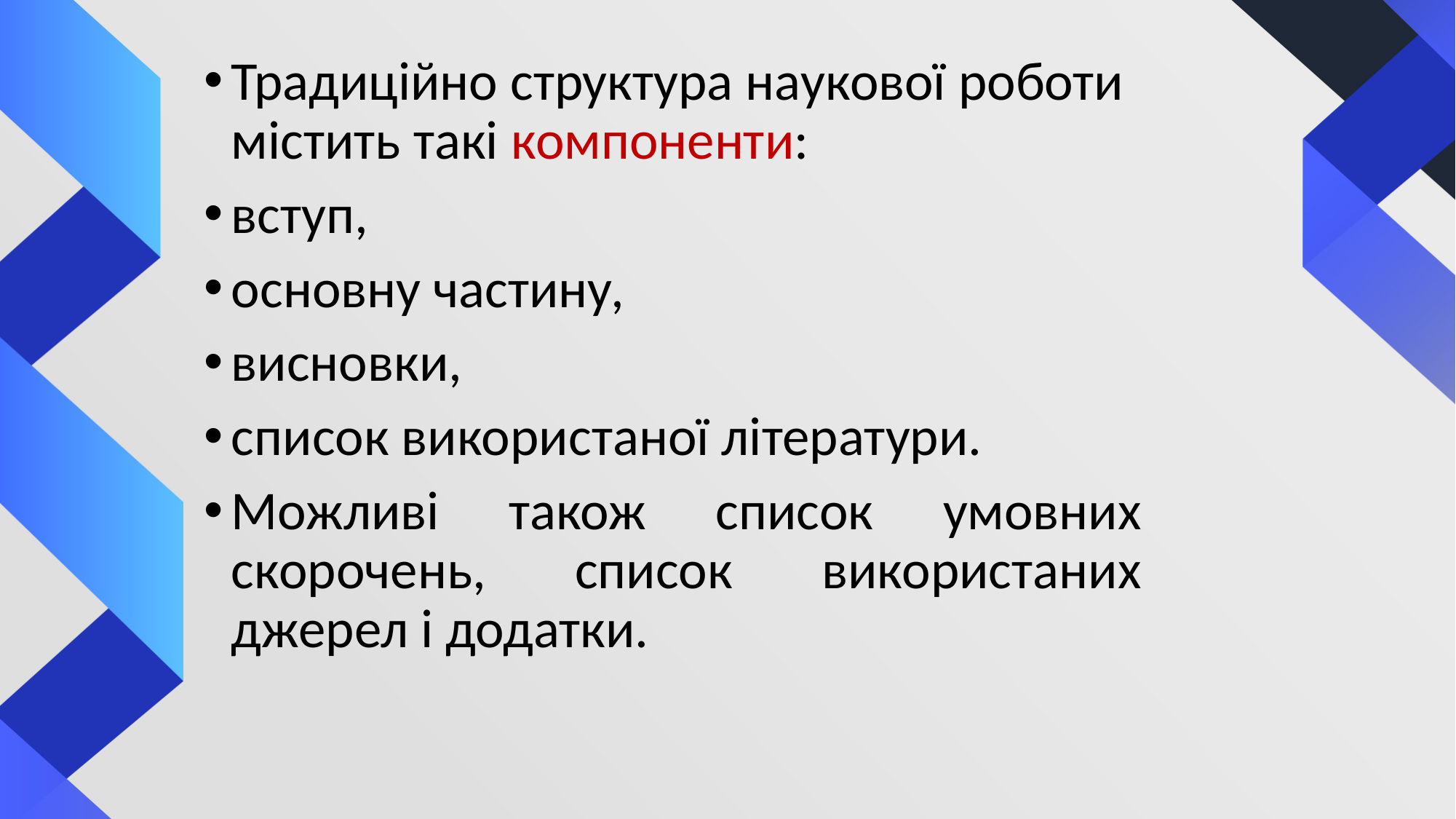

Традиційно структура наукової роботи містить такі компоненти:
вступ,
основну частину,
висновки,
список використаної літератури.
Можливі також список умовних скорочень, список використаних джерел і додатки.